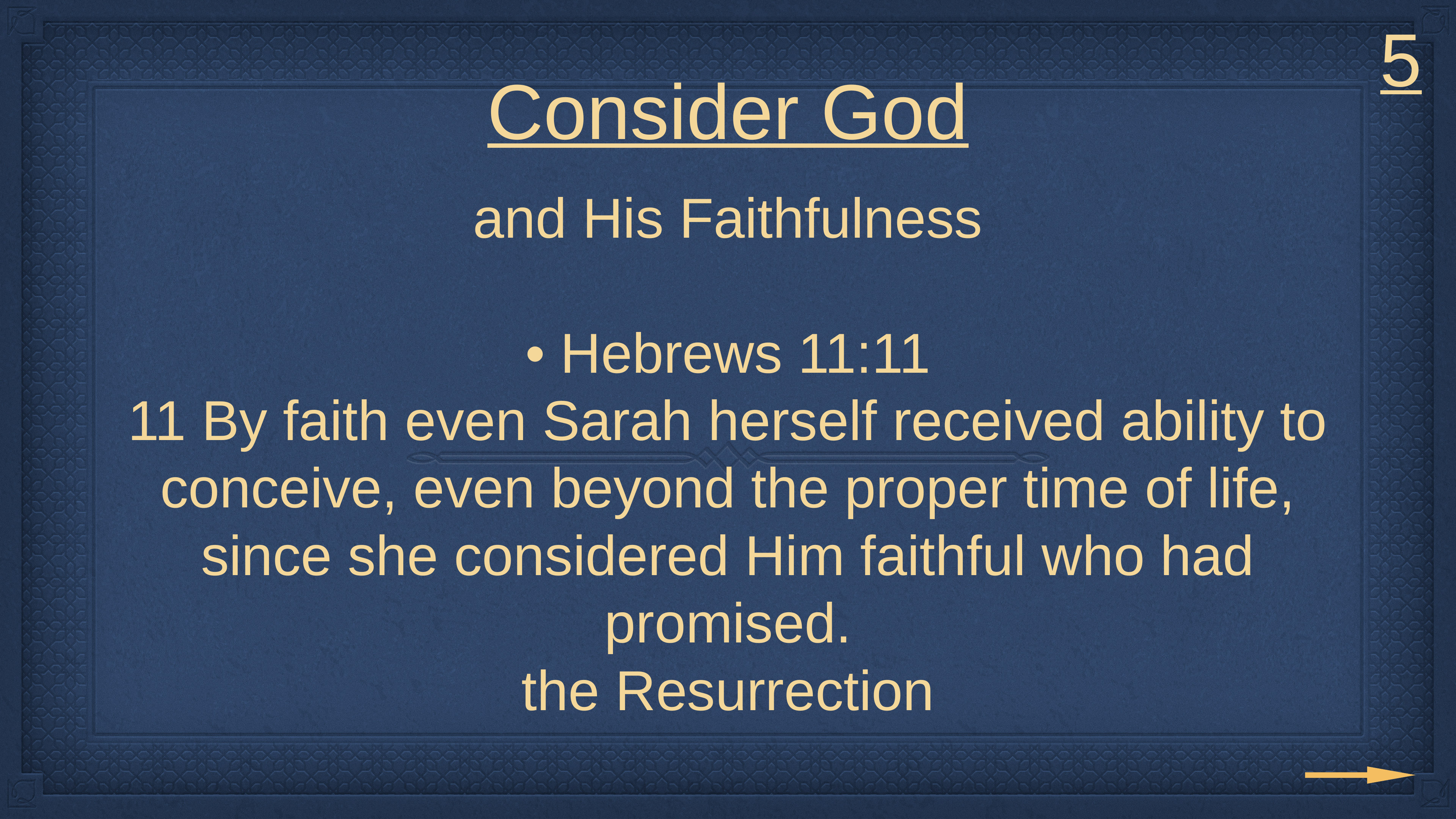

5
# Consider God
and His Faithfulness

• Hebrews 11:11
11 By faith even Sarah herself received ability to conceive, even beyond the proper time of life, since she considered Him faithful who had promised.
the Resurrection